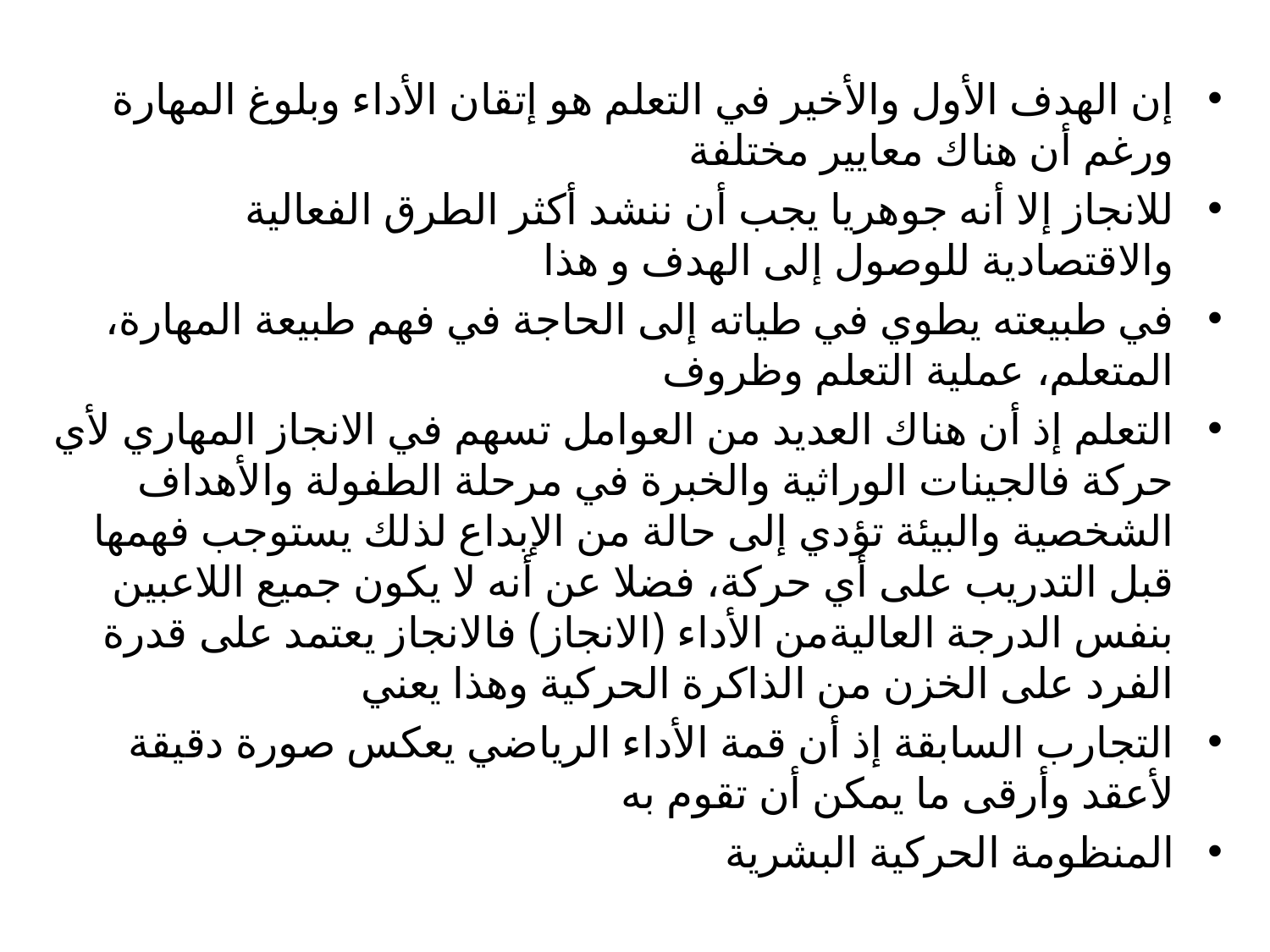

#
إن الهدف الأول والأخیر في التعلم هو إتقان الأداء وبلوغ المهارة ورغم أن هناك معاییر مختلفة
للانجاز إلا أنه جوهریا یجب أن ننشد أكثر الطرق الفعالیة والاقتصادیة للوصول إلى الهدف و هذا
في طبیعته یطوي في طیاته إلى الحاجة في فهم طبیعة المهارة، المتعلم، عملیة التعلم وظروف
التعلم إذ أن هناك العدید من العوامل تسهم في الانجاز المهاري لأي حركة فالجینات الوراثیة والخبرة في مرحلة الطفولة والأهداف الشخصیة والبیئة تؤدي إلى حالة من الإبداع لذلك یستوجب فهمها قبل التدریب على أي حركة، فضلا عن أنه لا یكون جمیع اللاعبین بنفس الدرجة العالیةمن الأداء (الانجاز) فالانجاز یعتمد على قدرة الفرد على الخزن من الذاكرة الحركیة وهذا یعني
التجارب السابقة إذ أن قمة الأداء الریاضي یعكس صورة دقیقة لأعقد وأرقى ما یمكن أن تقوم به
المنظومة الحركیة البشریة